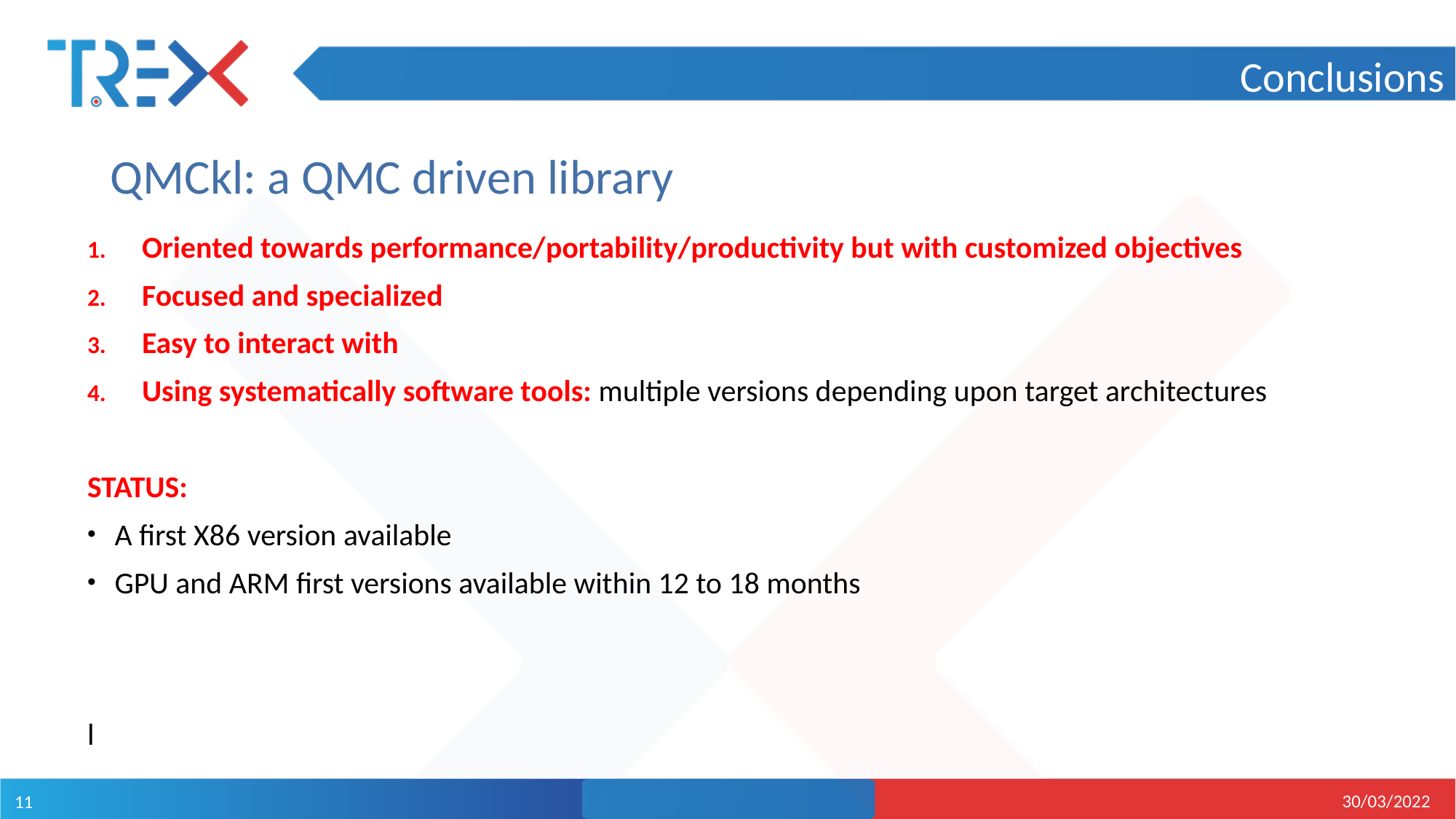

Conclusions
# QMCkl: a QMC driven library
Oriented towards performance/portability/productivity but with customized objectives
Focused and specialized
Easy to interact with
Using systematically software tools: multiple versions depending upon target architectures

STATUS:
A first X86 version available
GPU and ARM first versions available within 12 to 18 months

l

30/03/2022
11